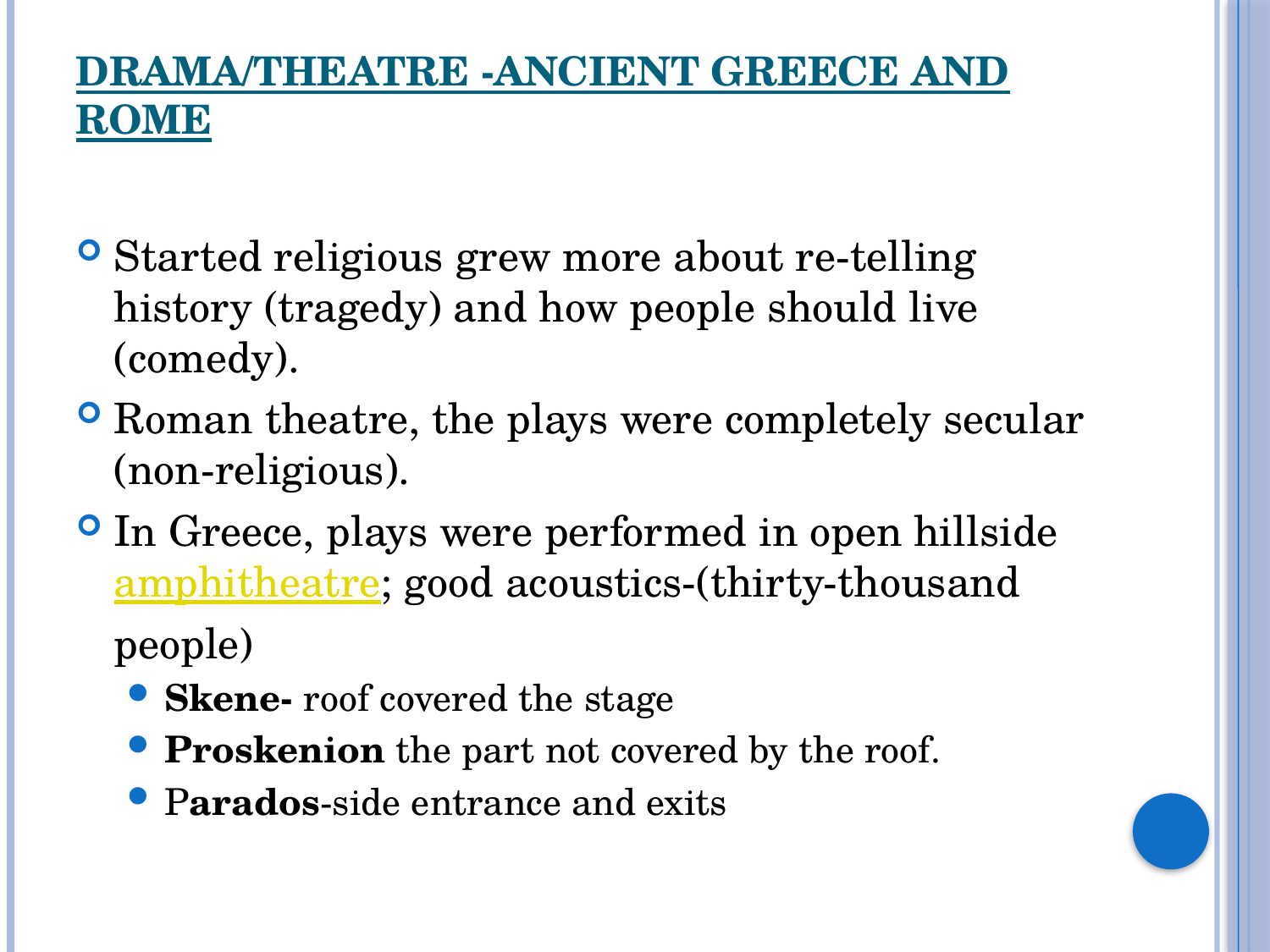

# Drama/Theatre -Ancient Greece and Rome
Started religious grew more about re-telling history (tragedy) and how people should live (comedy).
Roman theatre, the plays were completely secular (non-religious).
In Greece, plays were performed in open hillside amphitheatre; good acoustics-(thirty-thousand people)
Skene- roof covered the stage
Proskenion the part not covered by the roof.
Parados-side entrance and exits